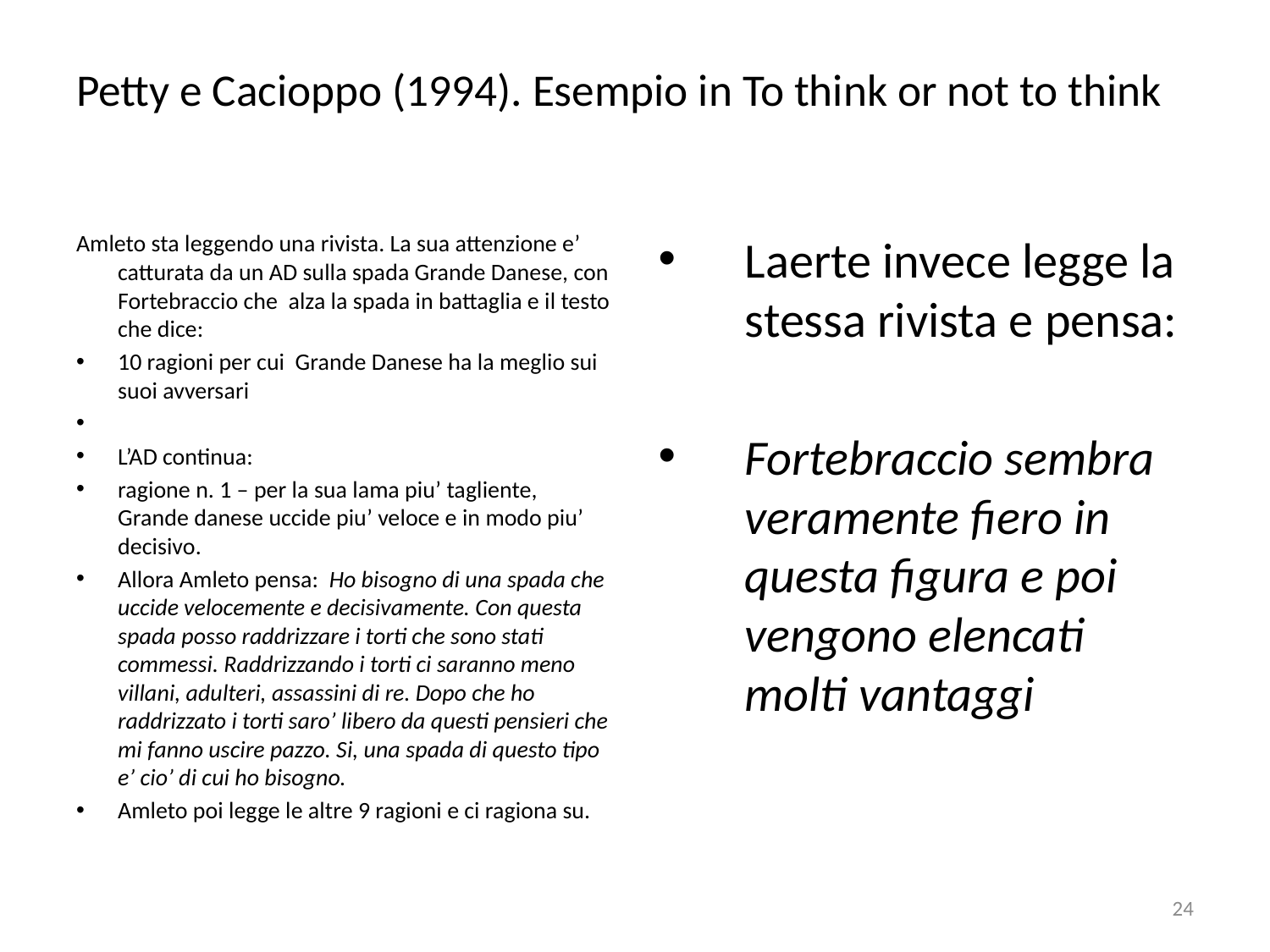

# Petty e Cacioppo (1994). Esempio in To think or not to think
Amleto sta leggendo una rivista. La sua attenzione e’ catturata da un AD sulla spada Grande Danese, con Fortebraccio che  alza la spada in battaglia e il testo che dice:
10 ragioni per cui  Grande Danese ha la meglio sui suoi avversari

L’AD continua:
ragione n. 1 – per la sua lama piu’ tagliente, Grande danese uccide piu’ veloce e in modo piu’ decisivo.
Allora Amleto pensa:  Ho bisogno di una spada che uccide velocemente e decisivamente. Con questa spada posso raddrizzare i torti che sono stati commessi. Raddrizzando i torti ci saranno meno villani, adulteri, assassini di re. Dopo che ho raddrizzato i torti saro’ libero da questi pensieri che mi fanno uscire pazzo. Si, una spada di questo tipo e’ cio’ di cui ho bisogno.
Amleto poi legge le altre 9 ragioni e ci ragiona su.
Laerte invece legge la stessa rivista e pensa:

Fortebraccio sembra veramente fiero in questa figura e poi vengono elencati molti vantaggi
24